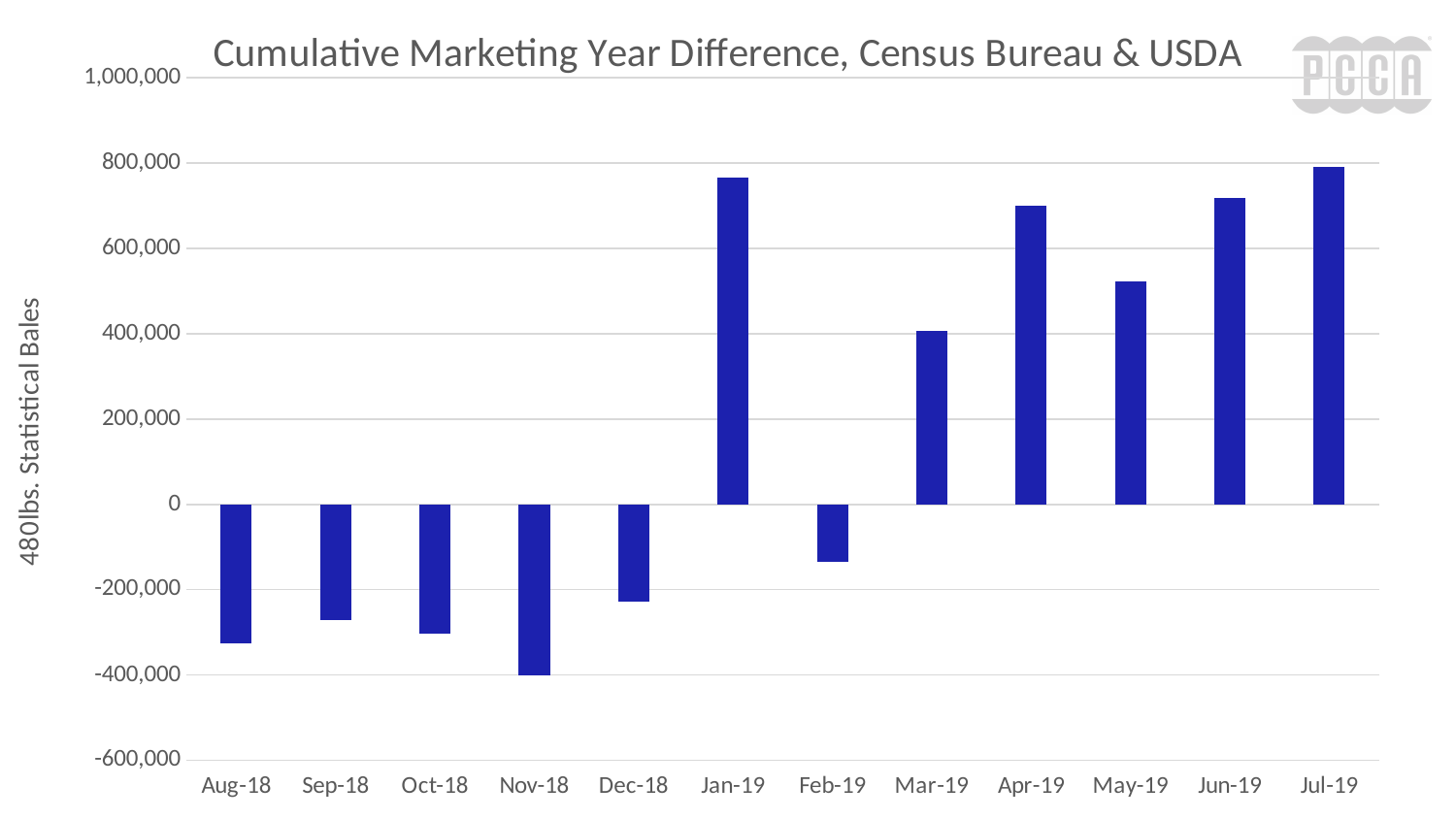

### Chart: Cumulative Marketing Year Difference, Census Bureau & USDA

| Category | Census Bureau - USDA |
|---|---|
| 43677 | 791203.9195703007 |
| 43646 | 717355.8702425342 |
| 43616 | 522478.98913268745 |
| 43585 | 699757.1534561943 |
| 43555 | 405870.5818112483 |
| 43524 | -133991.0959777655 |
| 43496 | 766076.903653394 |
| 43465 | -226902.62899666652 |
| 43434 | -400930.5014851731 |
| 43404 | -302640.9259518066 |
| 43373 | -270539.82562253997 |
| 43343 | -324749.23312325997 |